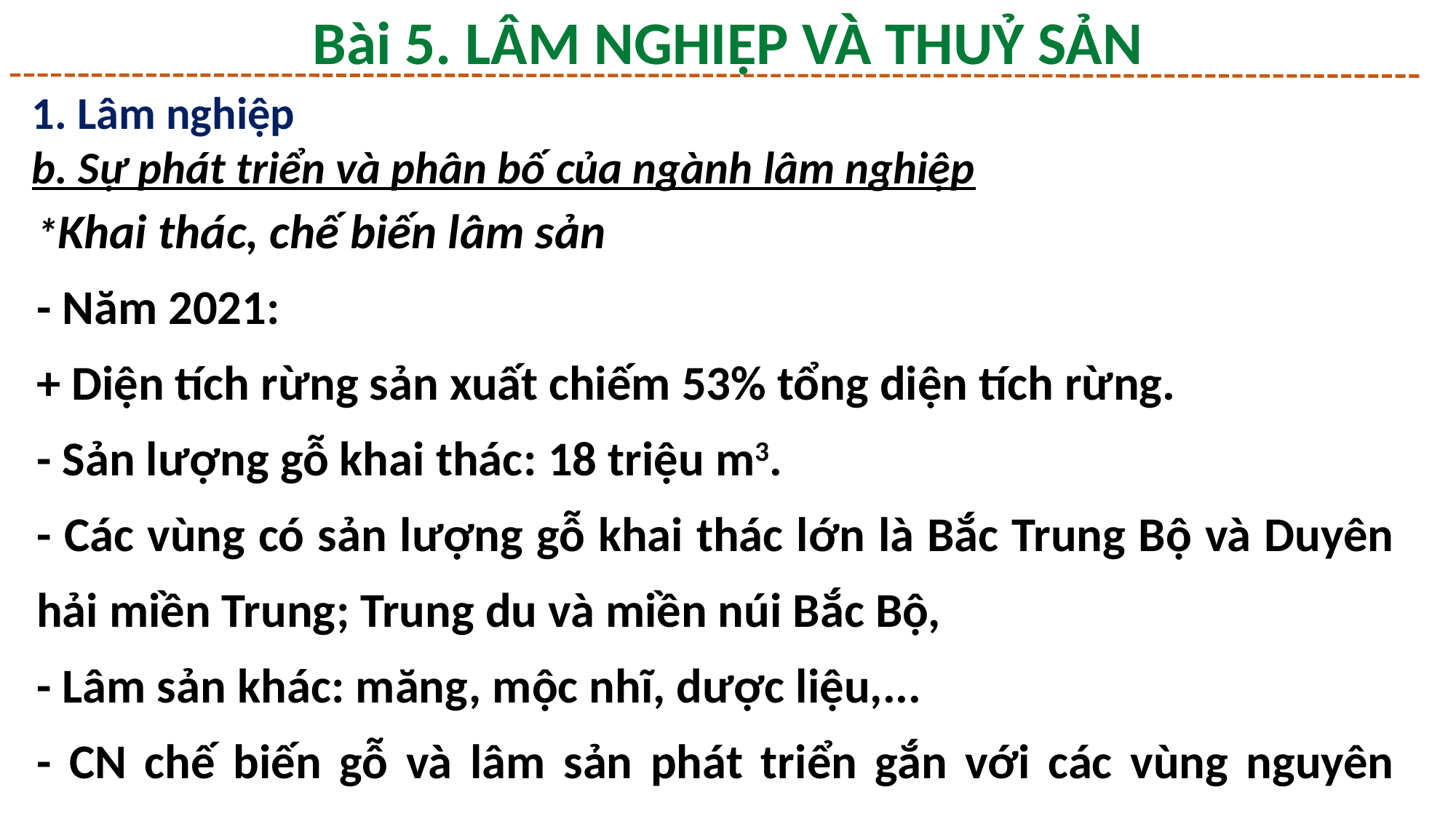

Bài 5. LÂM NGHIỆP VÀ THUỶ SẢN
1. Lâm nghiệp
b. Sự phát triển và phân bố của ngành lâm nghiệp
*Khai thác, chế biến lâm sản
- Năm 2021:
+ Diện tích rừng sản xuất chiếm 53% tổng diện tích rừng.
- Sản lượng gỗ khai thác: 18 triệu m3.
- Các vùng có sản lượng gỗ khai thác lớn là Bắc Trung Bộ và Duyên hải miền Trung; Trung du và miền núi Bắc Bộ,
- Lâm sản khác: măng, mộc nhĩ, dược liệu,...
- CN chế biến gỗ và lâm sản phát triển gắn với các vùng nguyên liệu.